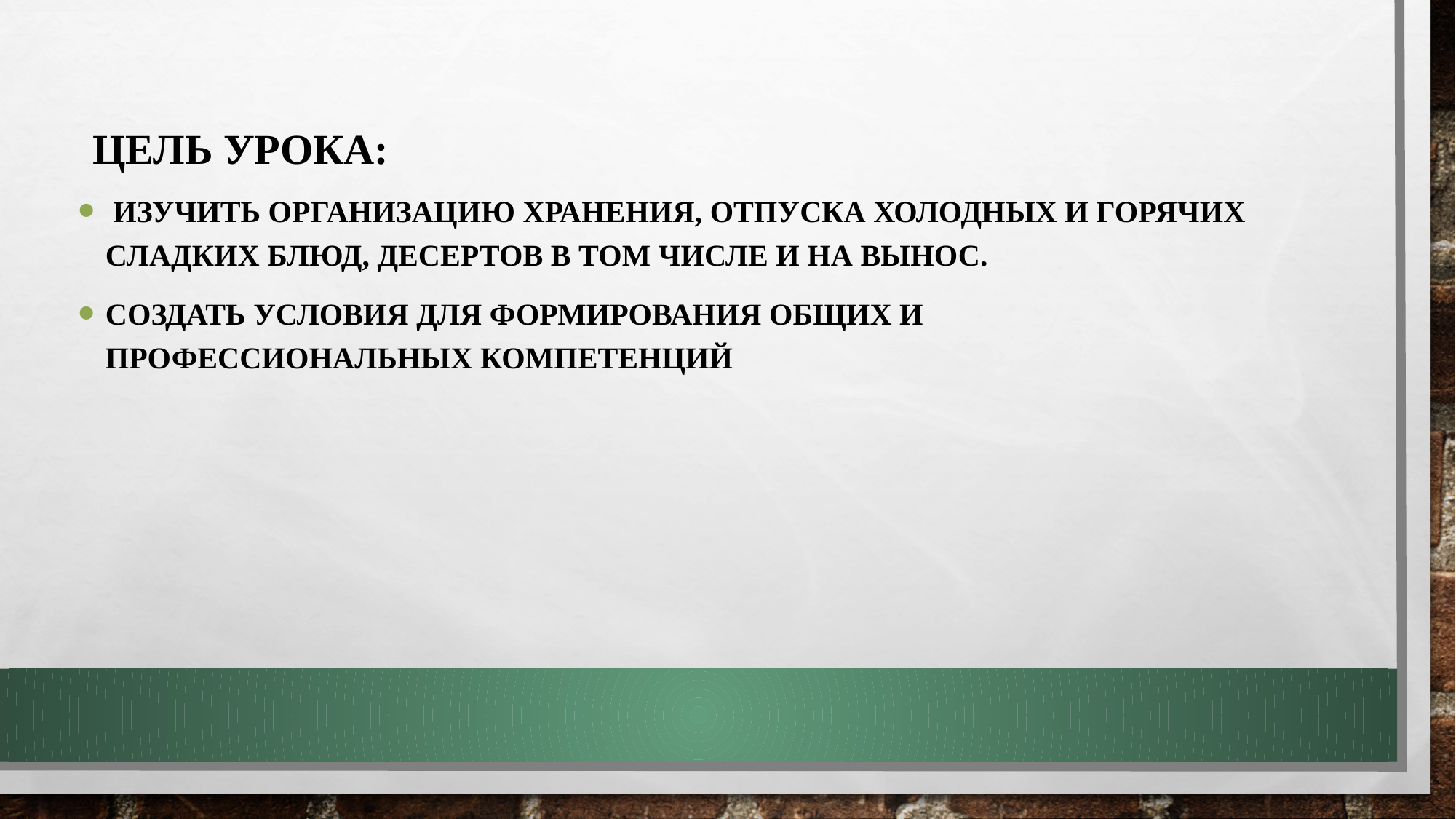

изучить Организацию хранения, отпуска холодных и горячих сладких блюд, десертов в том числе и на вынос.
Создать условия для формирования общих и  профессиональных компетенций
# Цель урока: